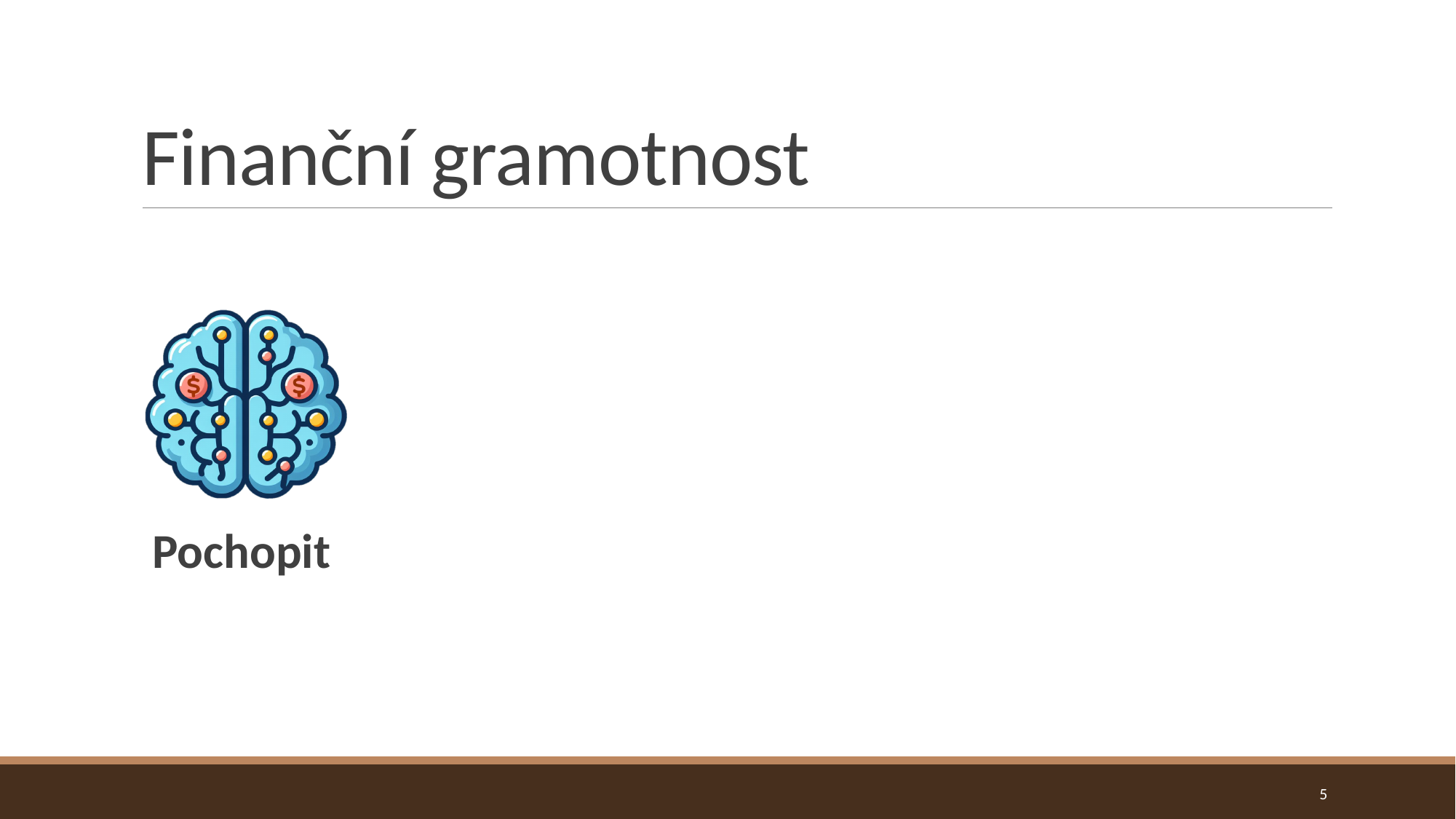

# Finanční gramotnost

Pochopit
5

Plánovat
Aplikovat
Předcházet